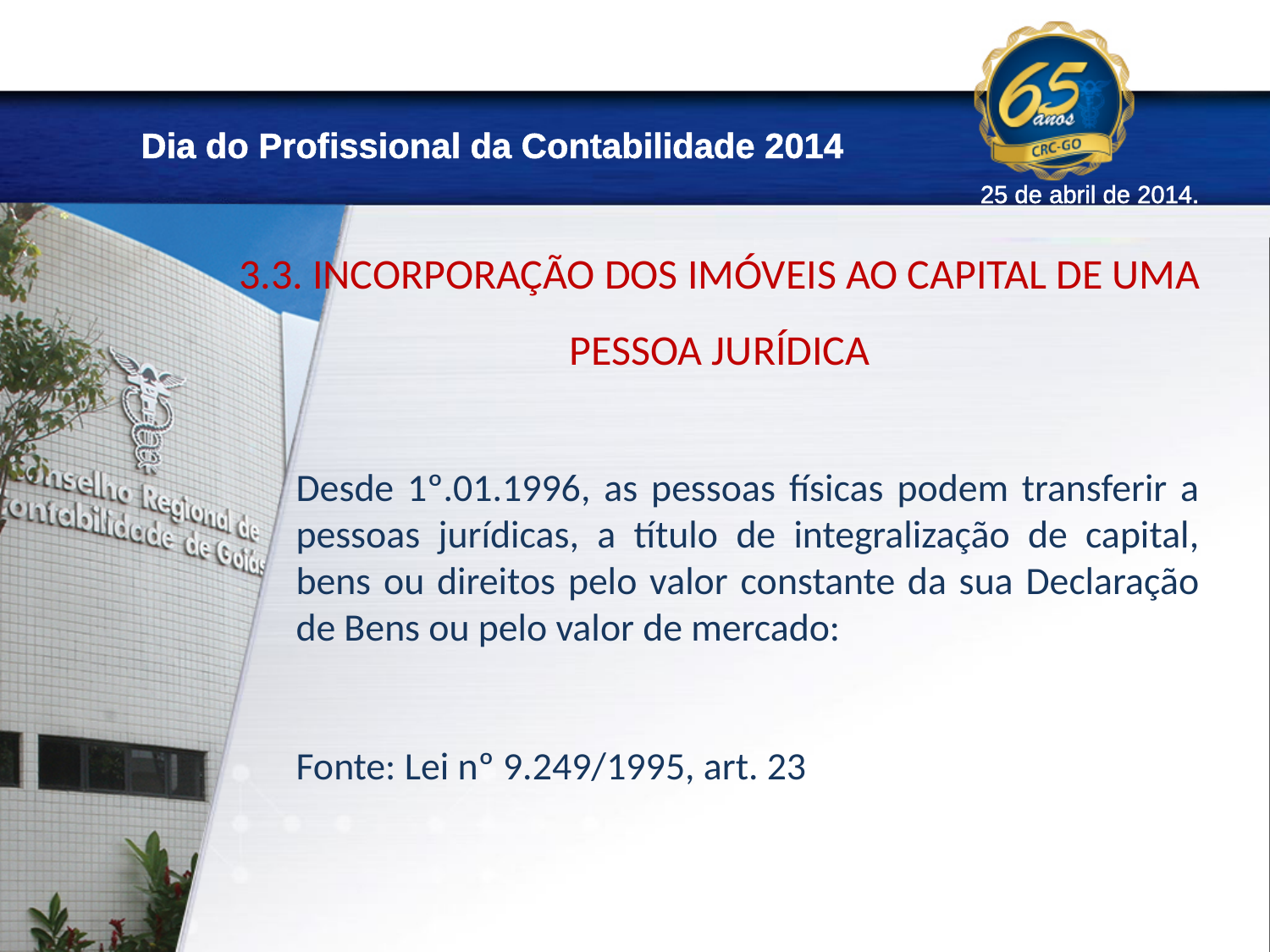

Dia do Profissional da Contabilidade 2014
25 de abril de 2014.
3.3. INCORPORAÇÃO DOS IMÓVEIS AO CAPITAL DE UMA PESSOA JURÍDICA
Desde 1º.01.1996, as pessoas físicas podem transferir a pessoas jurídicas, a título de integralização de capital, bens ou direitos pelo valor constante da sua Declaração de Bens ou pelo valor de mercado:

Fonte: Lei nº 9.249/1995, art. 23